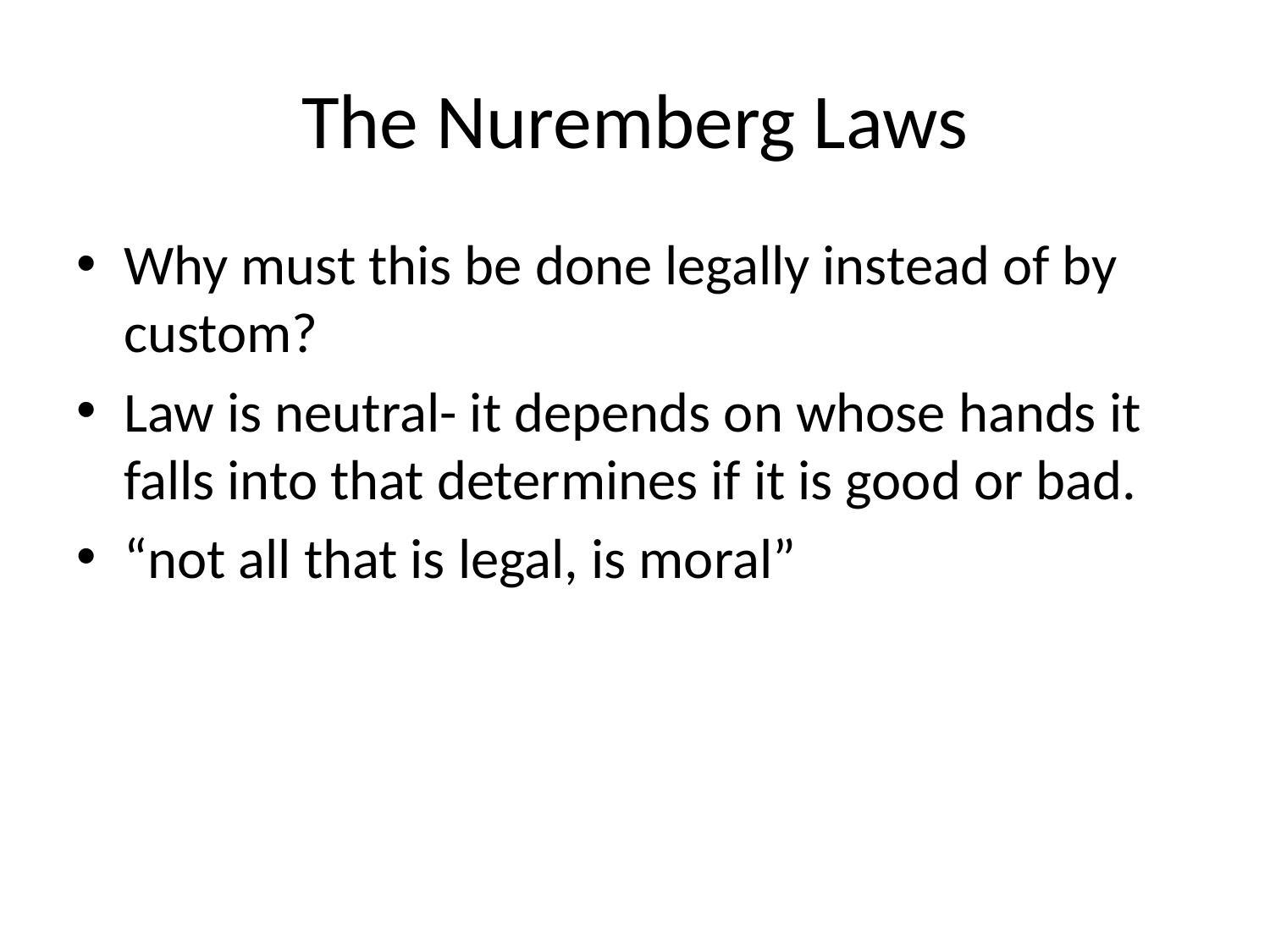

# The Nuremberg Laws
Why must this be done legally instead of by custom?
Law is neutral- it depends on whose hands it falls into that determines if it is good or bad.
“not all that is legal, is moral”